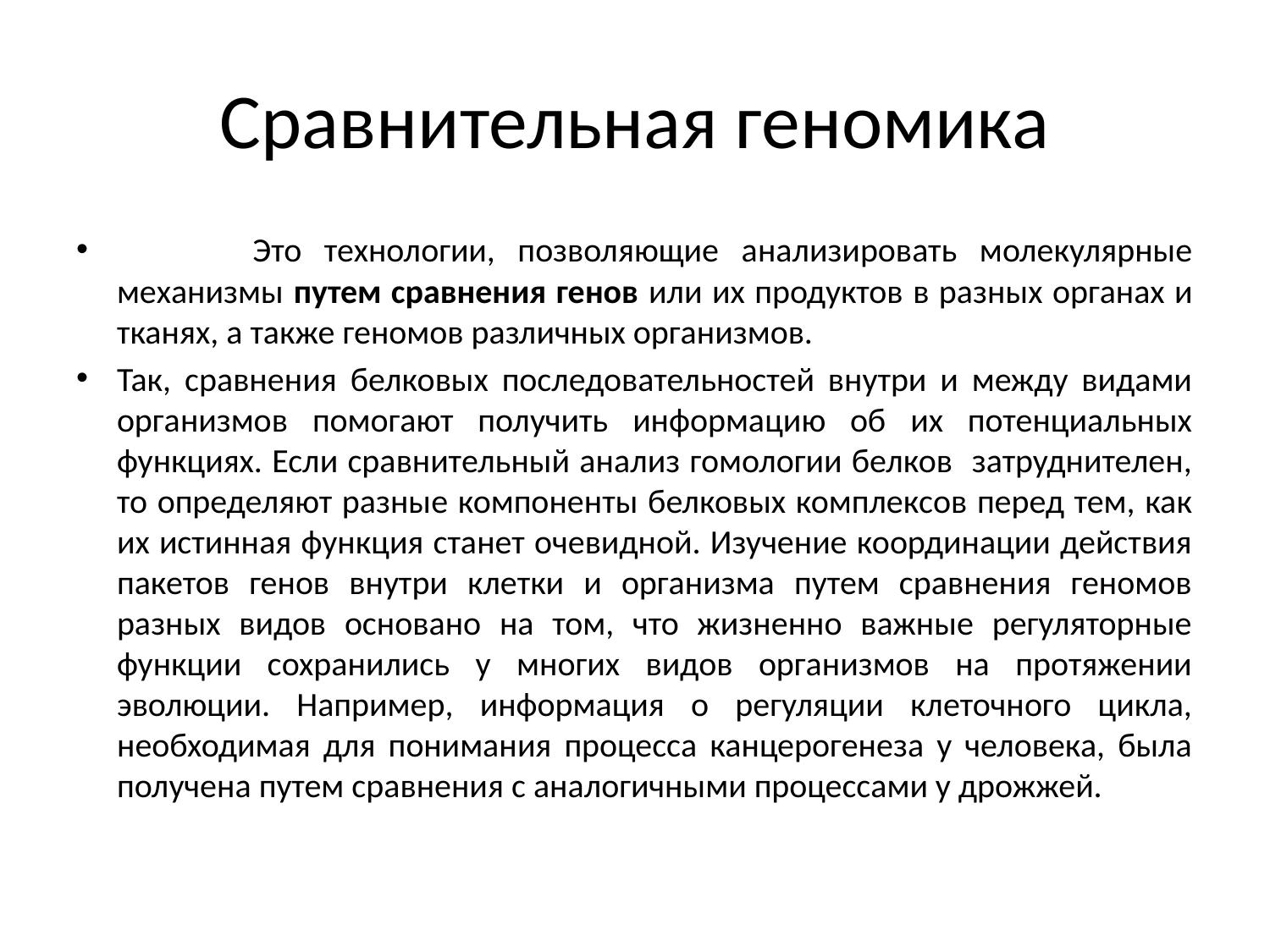

# Сравнительная геномика
      Это технологии, позволяющие анализировать молекулярные механизмы путем сравнения генов или их продуктов в разных органах и тканях, а также геномов различных организмов.
Так, сравнения белковых последовательностей внутри и между видами организмов помогают получить информацию об их потенциальных функциях. Если сравнительный анализ гомологии белков  затруднителен, то определяют разные компоненты белковых комплексов перед тем, как их истинная функция станет очевидной. Изучение координации действия пакетов генов внутри клетки и организма путем сравнения геномов разных видов основано на том, что жизненно важные регуляторные функции сохранились у многих видов организмов на протяжении эволюции. Например, информация о регуляции клеточного цикла, необходимая для понимания процесса канцерогенеза у человека, была получена путем сравнения с аналогичными процессами у дрожжей.